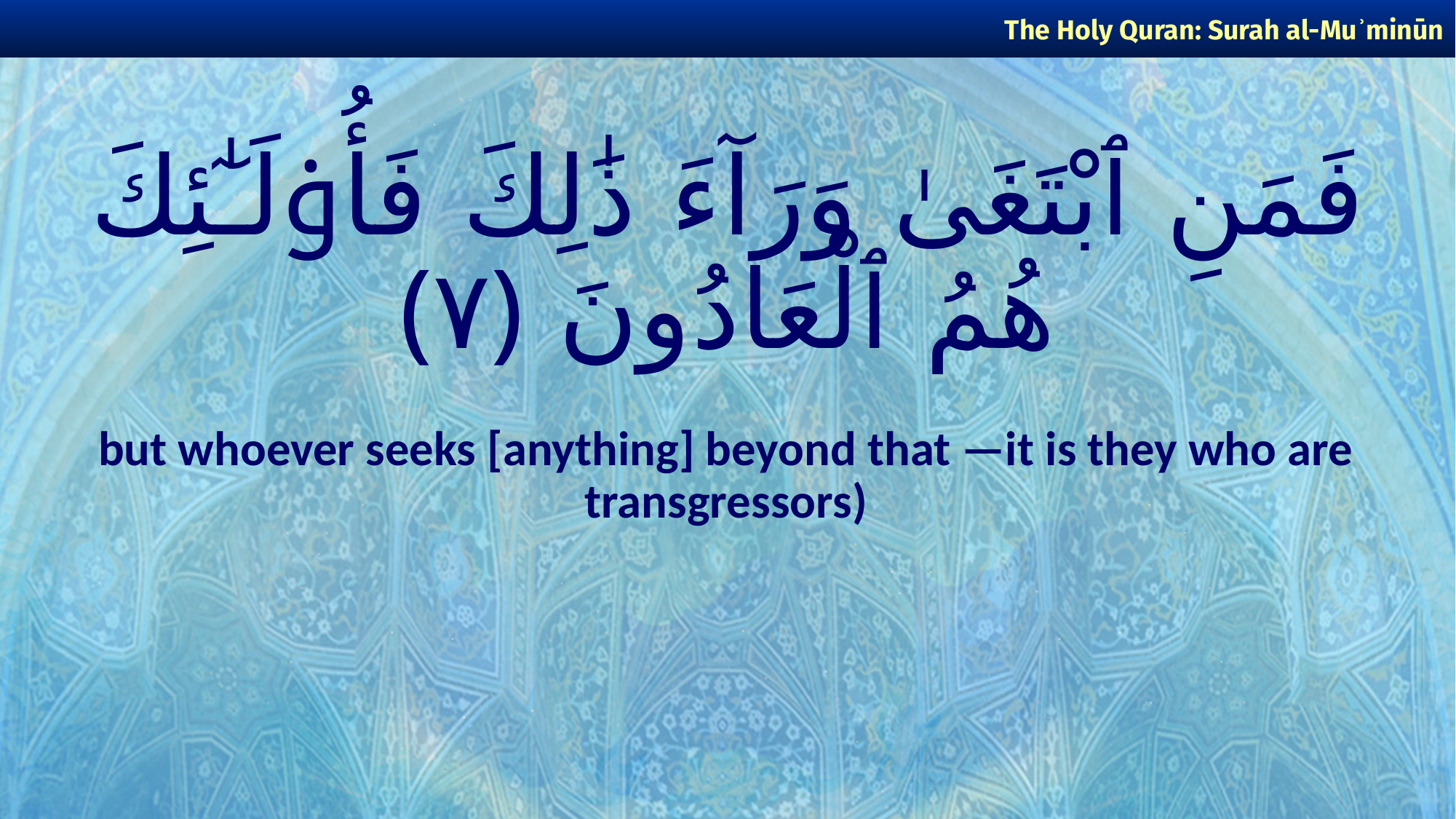

The Holy Quran: Surah al-Muʾminūn
# فَمَنِ ٱبْتَغَىٰ وَرَآءَ ذَٰلِكَ فَأُو۟لَـٰٓئِكَ هُمُ ٱلْعَادُونَ ﴿٧﴾
but whoever seeks [anything] beyond that —it is they who are transgressors)